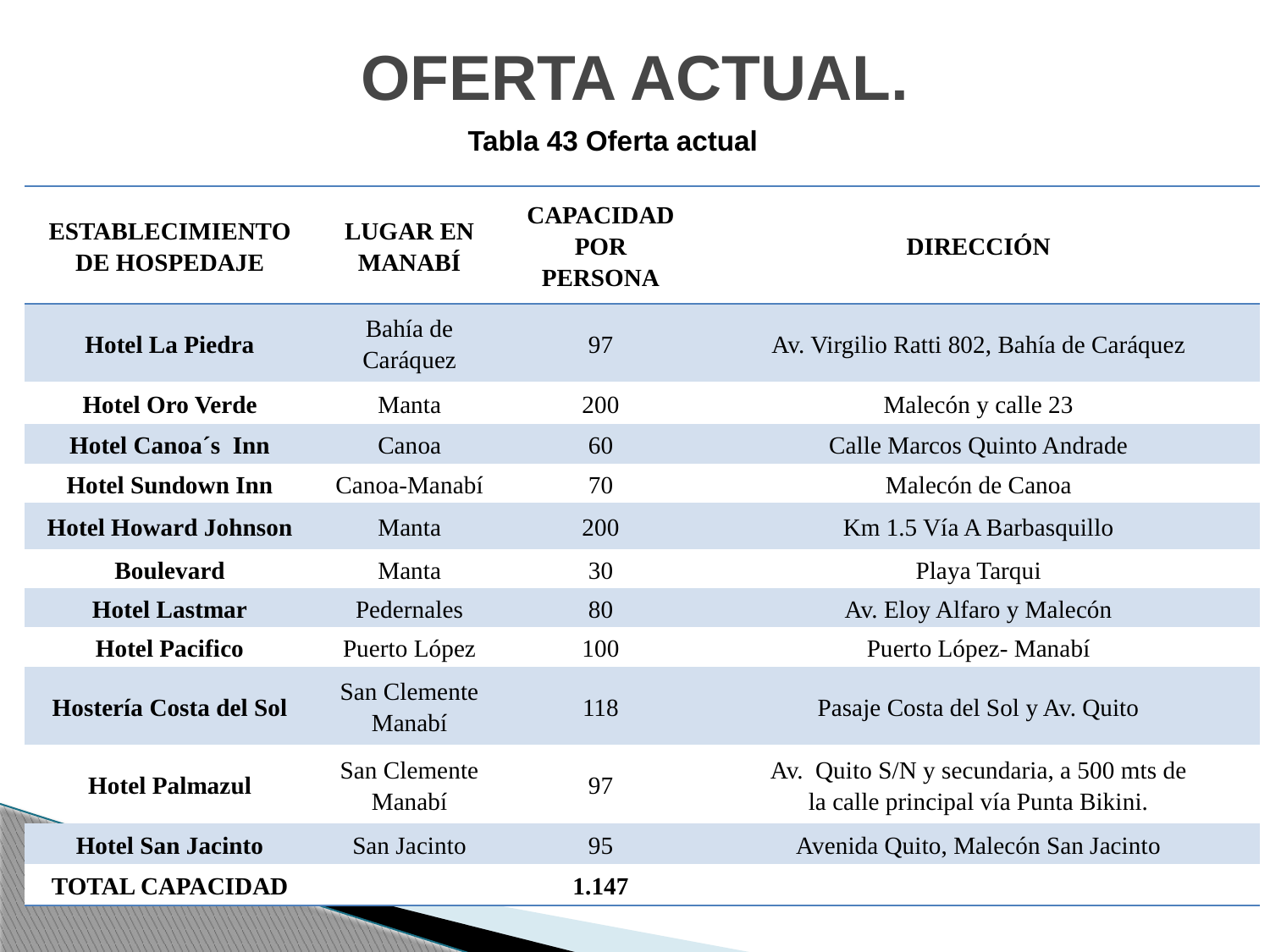

# OFERTA ACTUAL.
Tabla 43 Oferta actual
| ESTABLECIMIENTO DE HOSPEDAJE | LUGAR EN MANABÍ | CAPACIDAD POR PERSONA | DIRECCIÓN |
| --- | --- | --- | --- |
| Hotel La Piedra | Bahía de Caráquez | 97 | Av. Virgilio Ratti 802, Bahía de Caráquez |
| Hotel Oro Verde | Manta | 200 | Malecón y calle 23 |
| Hotel Canoa´s Inn | Canoa | 60 | Calle Marcos Quinto Andrade |
| Hotel Sundown Inn | Canoa-Manabí | 70 | Malecón de Canoa |
| Hotel Howard Johnson | Manta | 200 | Km 1.5 Vía A Barbasquillo |
| Boulevard | Manta | 30 | Playa Tarqui |
| Hotel Lastmar | Pedernales | 80 | Av. Eloy Alfaro y Malecón |
| Hotel Pacifico | Puerto López | 100 | Puerto López- Manabí |
| Hostería Costa del Sol | San Clemente Manabí | 118 | Pasaje Costa del Sol y Av. Quito |
| Hotel Palmazul | San Clemente Manabí | 97 | Av. Quito S/N y secundaria, a 500 mts de la calle principal vía Punta Bikini. |
| Hotel San Jacinto | San Jacinto | 95 | Avenida Quito, Malecón San Jacinto |
| TOTAL CAPACIDAD |  | 1.147 |  |